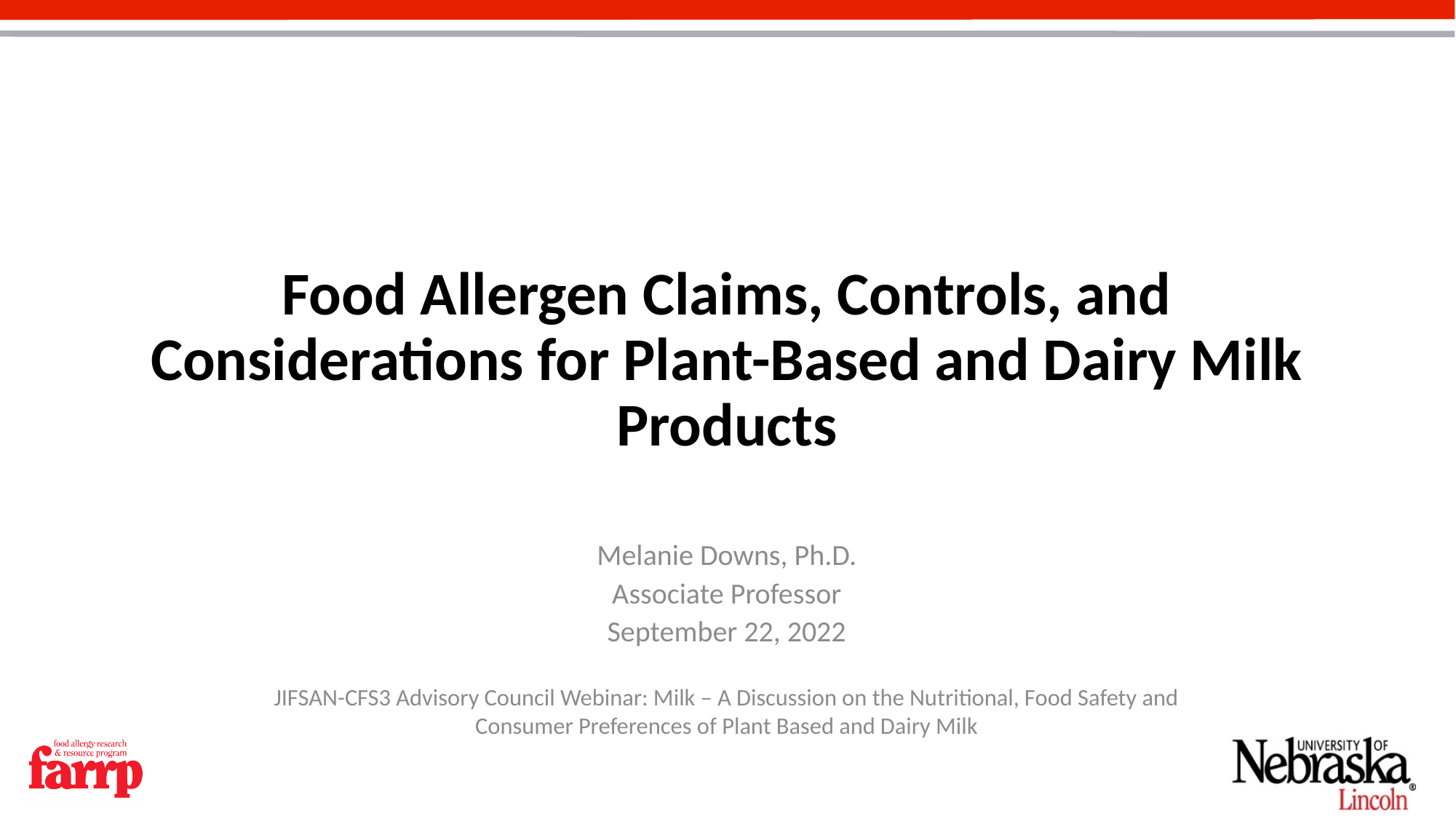

# Food Allergen Claims, Controls, and Considerations for Plant-Based and Dairy Milk Products
Melanie Downs, Ph.D.
Associate Professor
September 22, 2022

JIFSAN-CFS3 Advisory Council Webinar: Milk – A Discussion on the Nutritional, Food Safety and Consumer Preferences of Plant Based and Dairy Milk